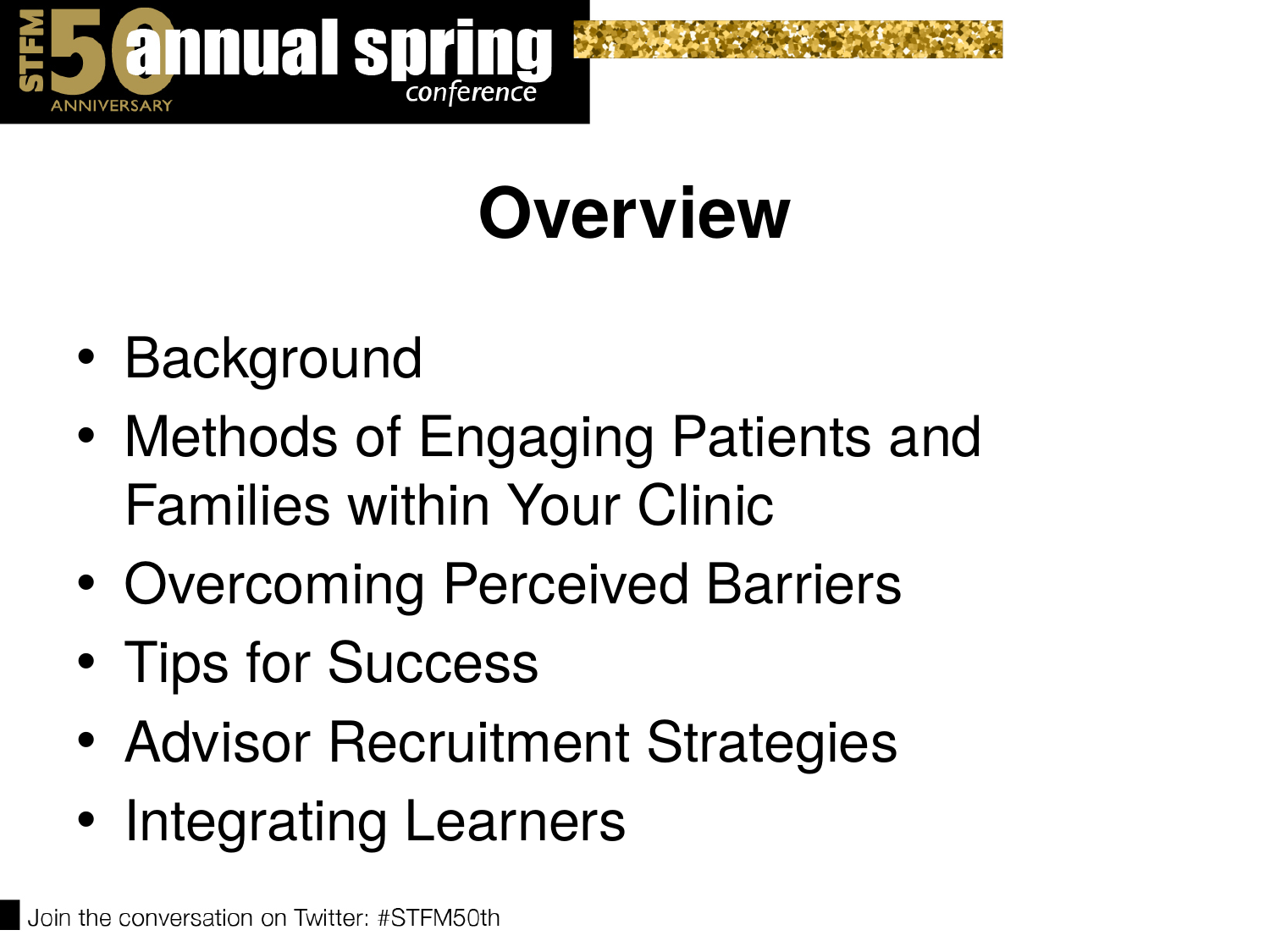

# Overview
Background
Methods of Engaging Patients and Families within Your Clinic
Overcoming Perceived Barriers
Tips for Success
Advisor Recruitment Strategies
Integrating Learners